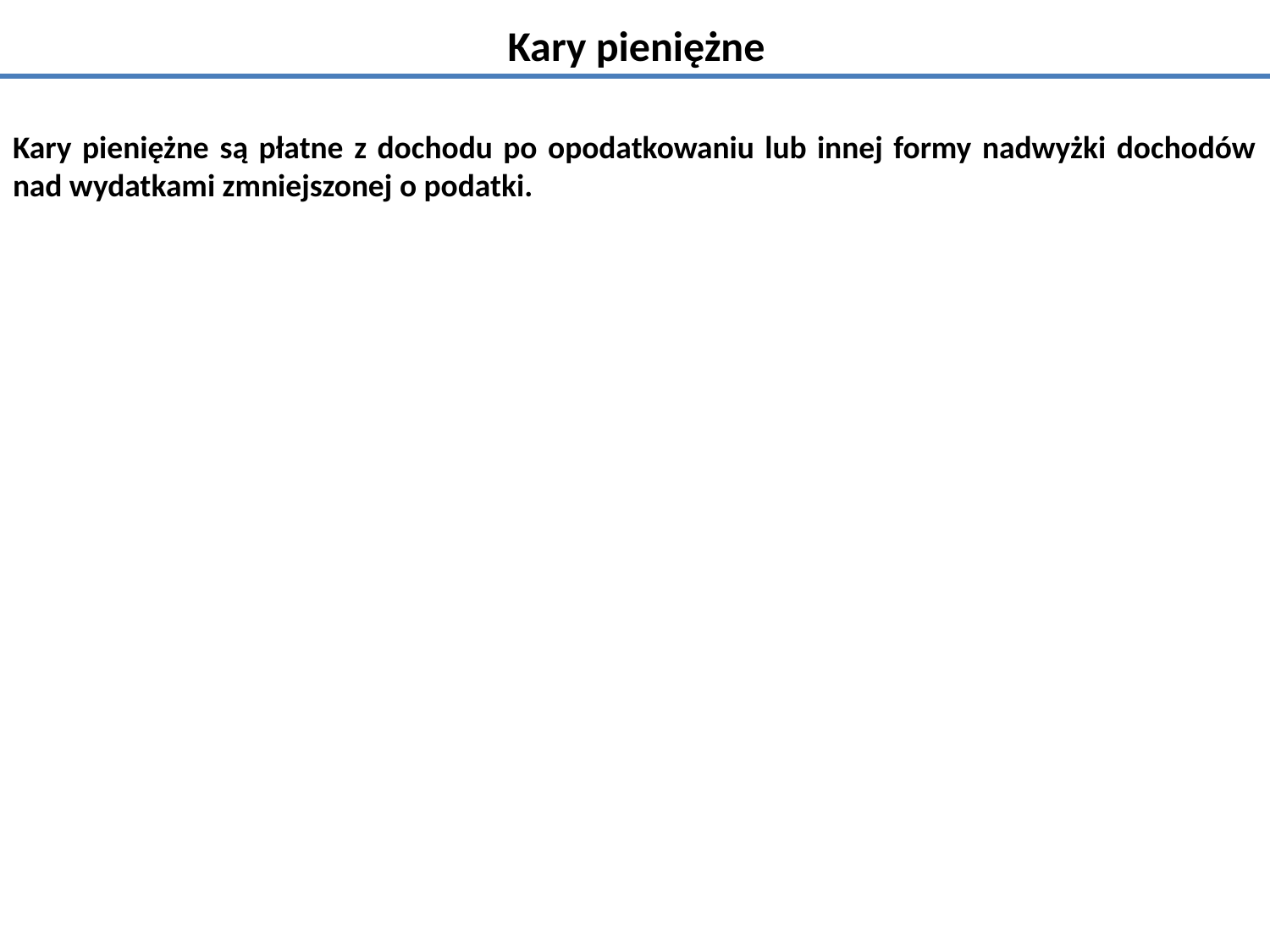

# Kary pieniężne

Kary pieniężne są płatne z dochodu po opodatkowaniu lub innej formy nadwyżki dochodów nad wydatkami zmniejszonej o podatki.